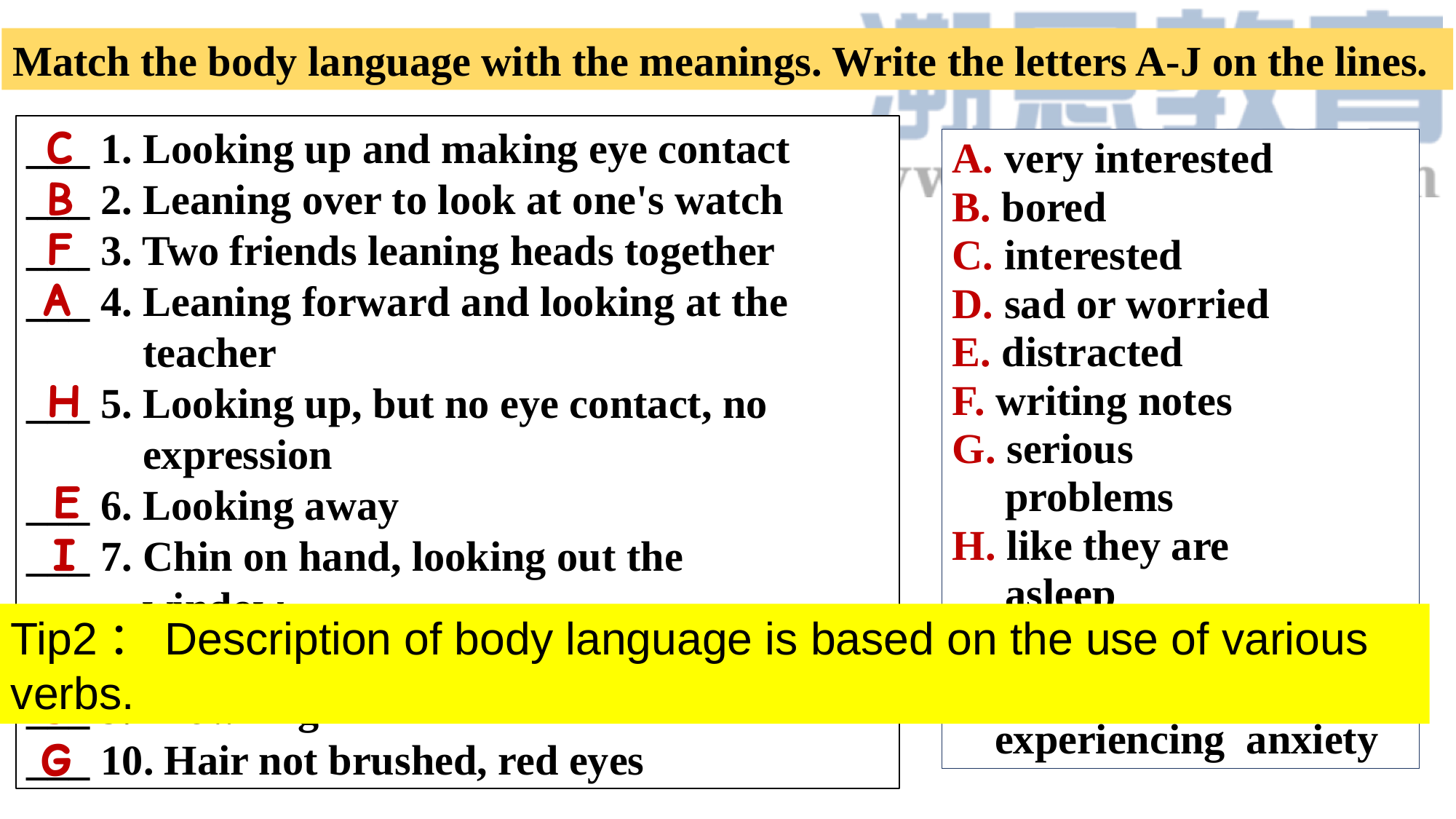

Match the body language with the meanings. Write the letters A-J on the lines.
___ 1. Looking up and making eye contact
___ 2. Leaning over to look at one's watch
___ 3. Two friends leaning heads together
___ 4. Leaning forward and looking at the
           teacher
___ 5. Looking up, but no eye contact, no
           expression
___ 6. Looking away
___ 7. Chin on hand, looking out the
           window
___ 8. Looking down, arms or legs crossed
___ 9. Frowning
___ 10. Hair not brushed, red eyes
C
A. very interested
B. bored
C. interested
D. sad or worried
E. distracted
F. writing notes
G. serious
     problems
H. like they are
     asleep
I. daydreaming
J. angry, afraid, or
    experiencing  anxiety
B
F
A
H
E
I
Tip2：Description of body language is based on the use of various verbs.
D
J
G